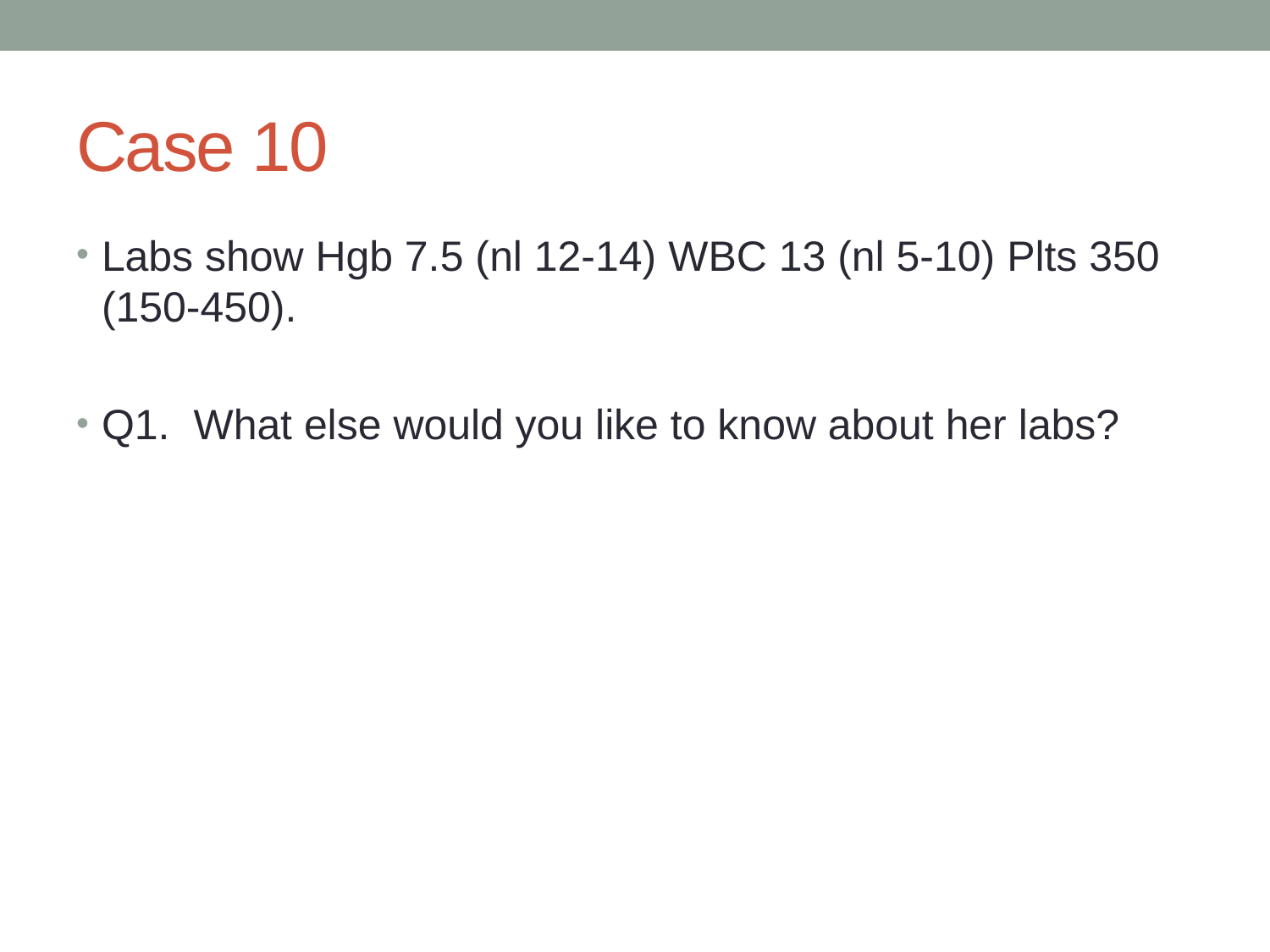

# Case 10
Labs show Hgb 7.5 (nl 12-14) WBC 13 (nl 5-10) Plts 350 (150-450).

Q1.  What else would you like to know about her labs?